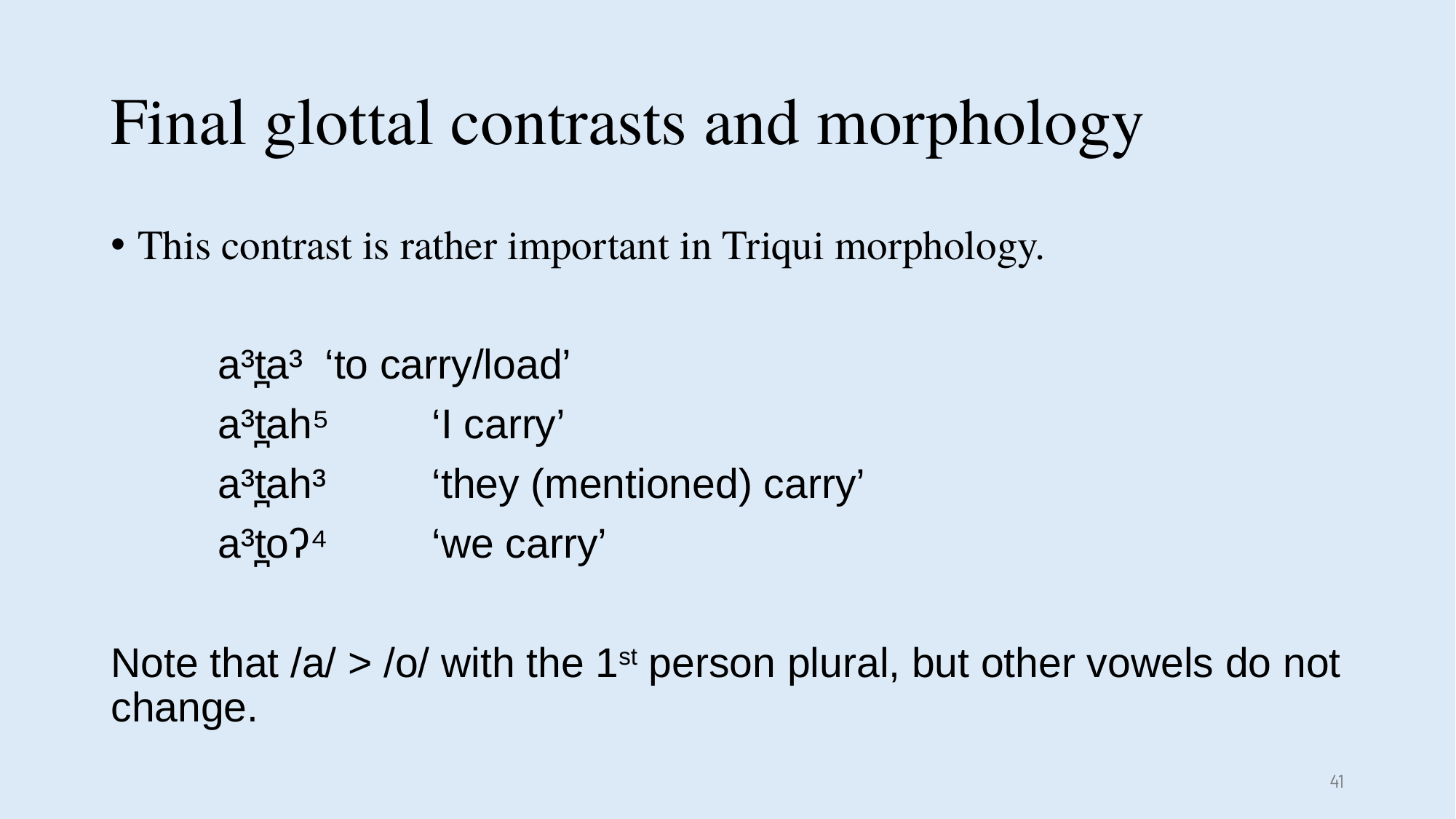

# Final glottal contrasts and morphology
This contrast is rather important in Triqui morphology.

	a³t̪a³		‘to carry/load’
	a³t̪ah⁵		‘I carry’
	a³t̪ah³		‘they (mentioned) carry’
	a³t̪oʔ⁴		‘we carry’

Note that /a/ > /o/ with the 1st person plural, but other vowels do not change.
41